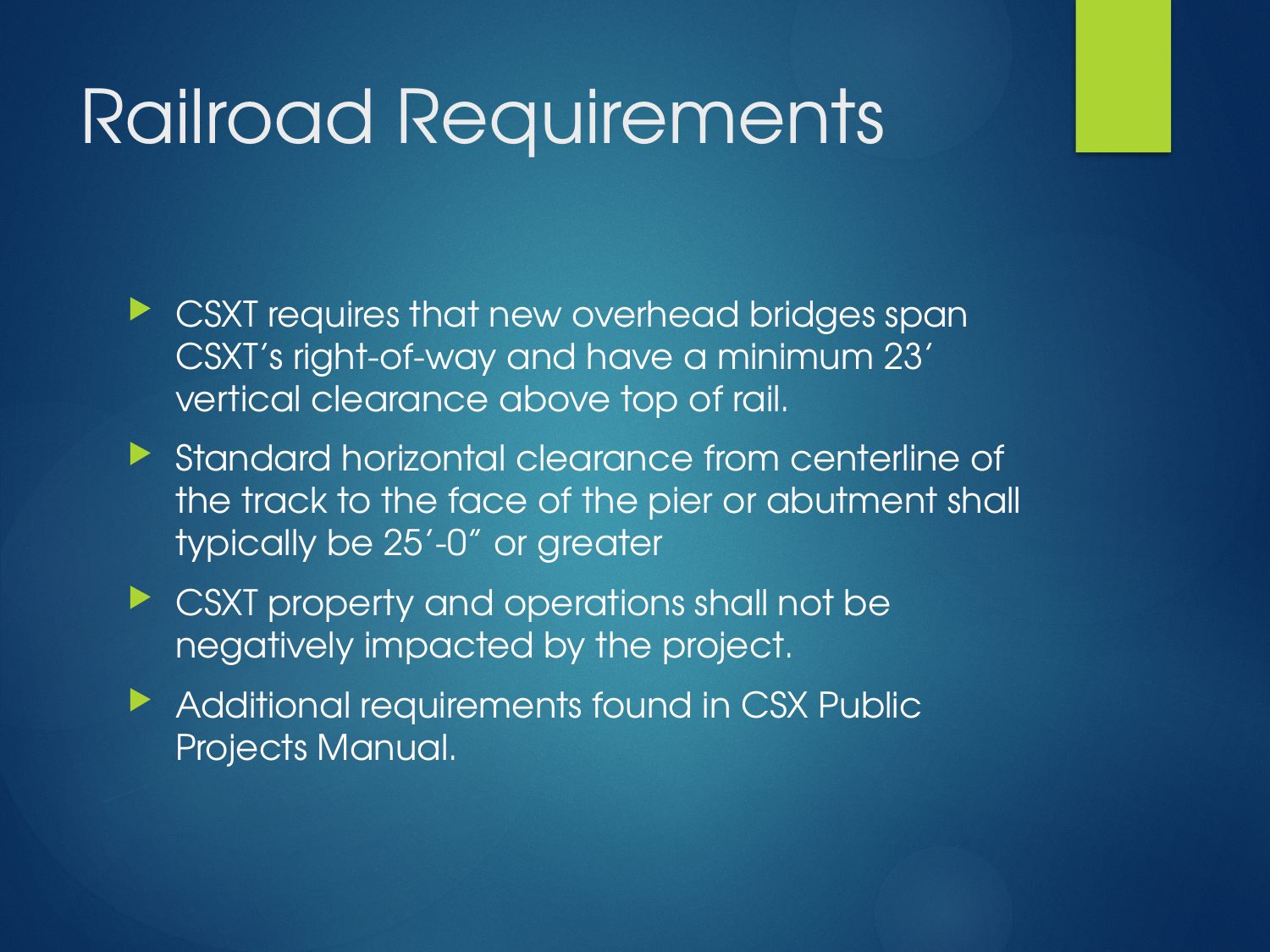

# Railroad Requirements
CSXT requires that new overhead bridges span CSXT’s right-of-way and have a minimum 23’ vertical clearance above top of rail.
Standard horizontal clearance from centerline of the track to the face of the pier or abutment shall typically be 25’-0” or greater
CSXT property and operations shall not be negatively impacted by the project.
Additional requirements found in CSX Public Projects Manual.